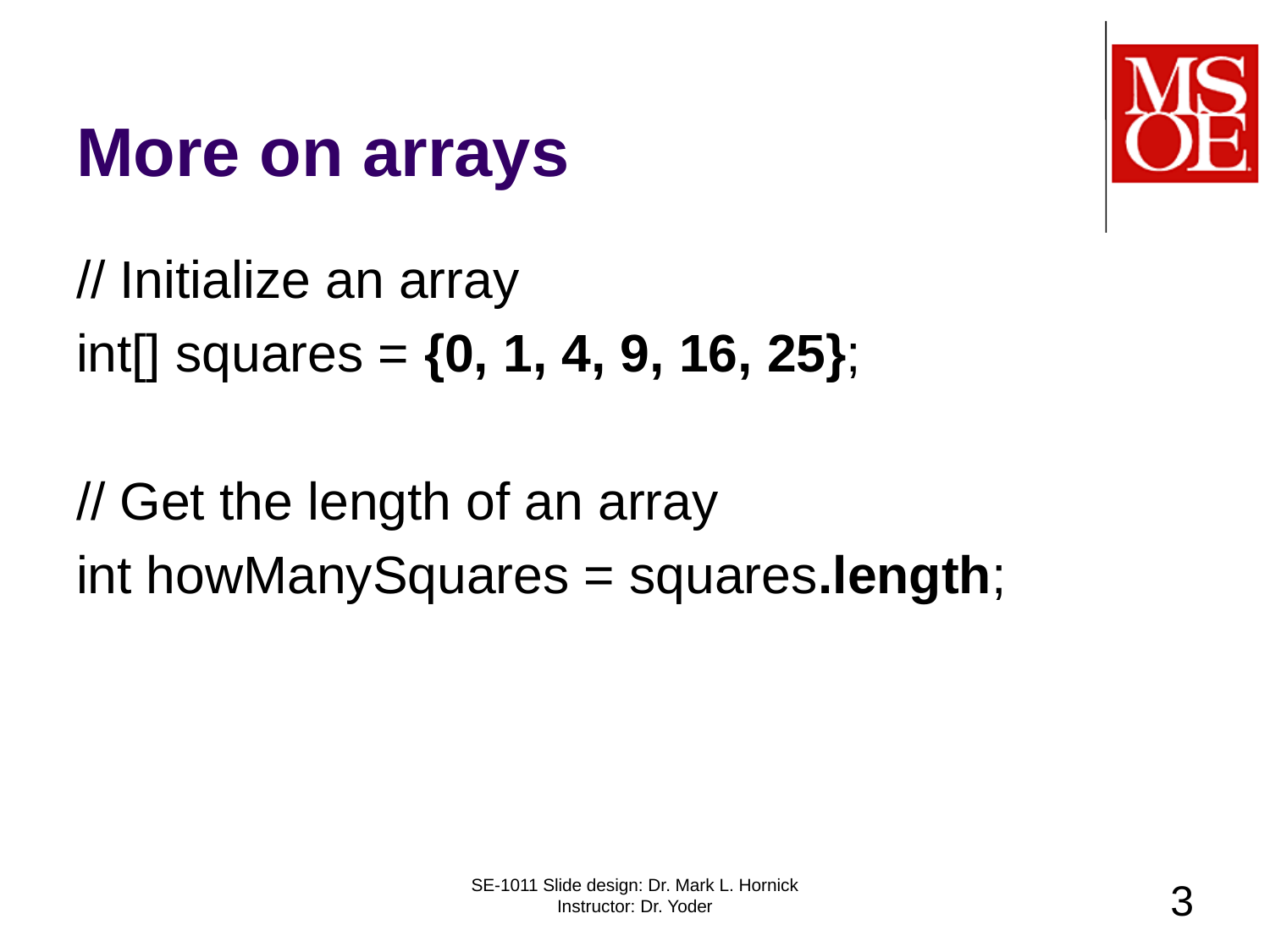

# More on arrays
// Initialize an array
int[] squares = {0, 1, 4, 9, 16, 25};

// Get the length of an array
int howManySquares = squares.length;

SE-1011 Slide design: Dr. Mark L. Hornick Instructor: Dr. Yoder
3